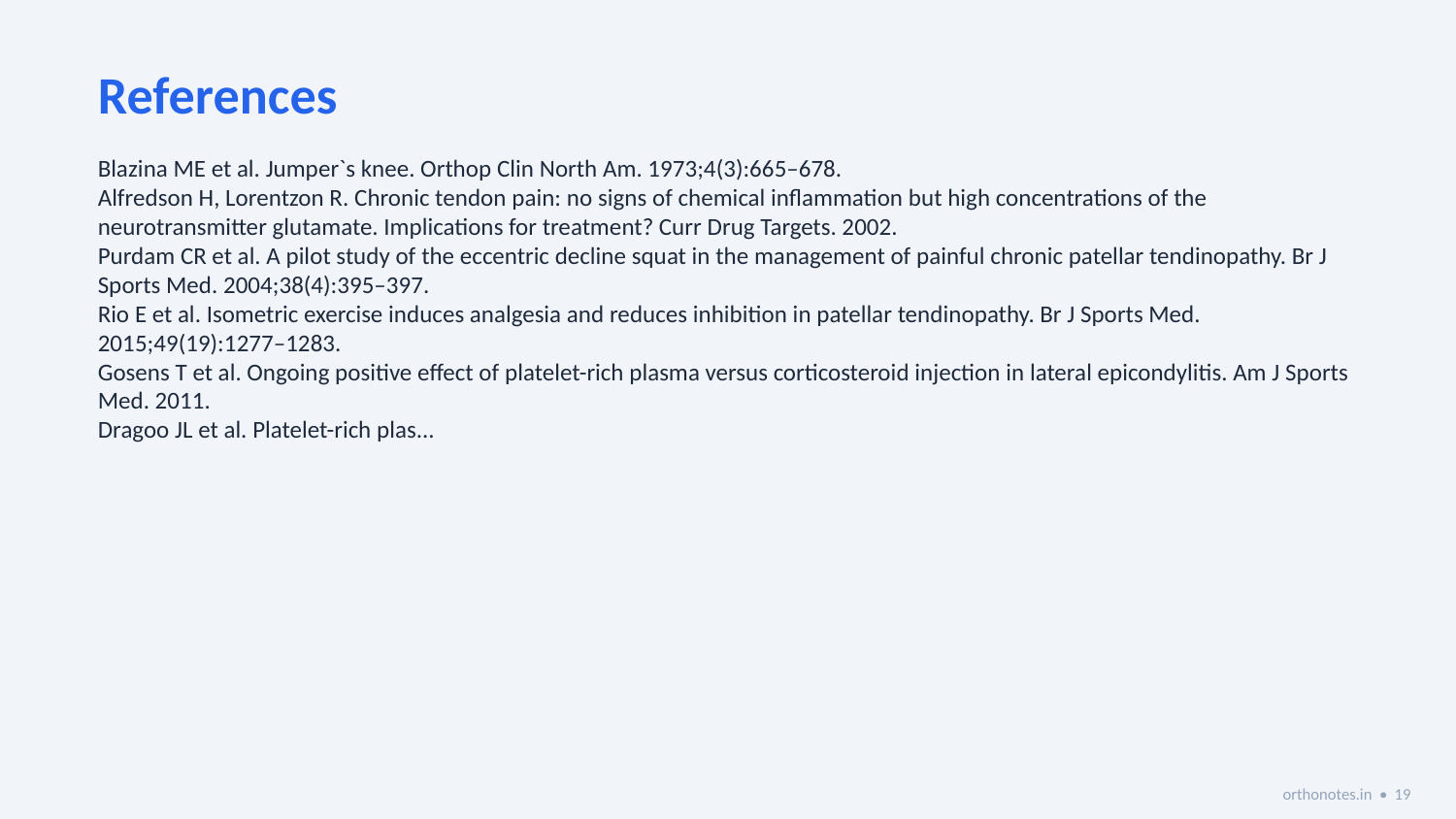

References
Blazina ME et al. Jumper`s knee. Orthop Clin North Am. 1973;4(3):665–678.
Alfredson H, Lorentzon R. Chronic tendon pain: no signs of chemical inflammation but high concentrations of the neurotransmitter glutamate. Implications for treatment? Curr Drug Targets. 2002.
Purdam CR et al. A pilot study of the eccentric decline squat in the management of painful chronic patellar tendinopathy. Br J Sports Med. 2004;38(4):395–397.
Rio E et al. Isometric exercise induces analgesia and reduces inhibition in patellar tendinopathy. Br J Sports Med. 2015;49(19):1277–1283.
Gosens T et al. Ongoing positive effect of platelet-rich plasma versus corticosteroid injection in lateral epicondylitis. Am J Sports Med. 2011.
Dragoo JL et al. Platelet-rich plas...
orthonotes.in  •  19